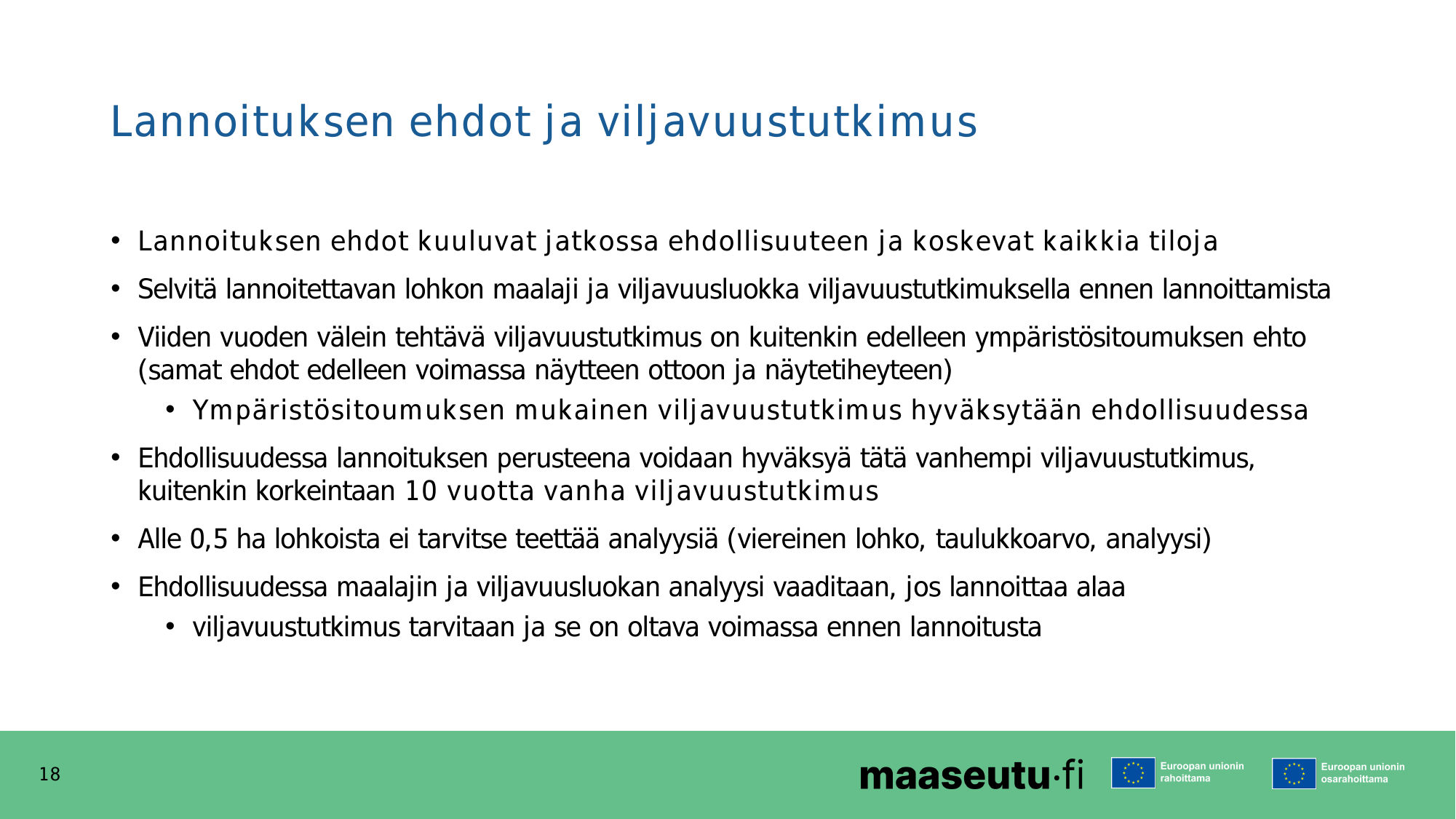

# Lannoituksen ehdot ja viljavuustutkimus
Lannoituksen ehdot kuuluvat jatkossa ehdollisuuteen ja koskevat kaikkia tiloja
Selvitä lannoitettavan lohkon maalaji ja viljavuusluokka viljavuustutkimuksella ennen lannoittamista
Viiden vuoden välein tehtävä viljavuustutkimus on kuitenkin edelleen ympäristösitoumuksen ehto (samat ehdot edelleen voimassa näytteen ottoon ja näytetiheyteen)
Ympäristösitoumuksen mukainen viljavuustutkimus hyväksytään ehdollisuudessa
Ehdollisuudessa lannoituksen perusteena voidaan hyväksyä tätä vanhempi viljavuustutkimus, kuitenkin korkeintaan 10 vuotta vanha viljavuustutkimus
Alle 0,5 ha lohkoista ei tarvitse teettää analyysiä (viereinen lohko, taulukkoarvo, analyysi)
Ehdollisuudessa maalajin ja viljavuusluokan analyysi vaaditaan, jos lannoittaa alaa
viljavuustutkimus tarvitaan ja se on oltava voimassa ennen lannoitusta